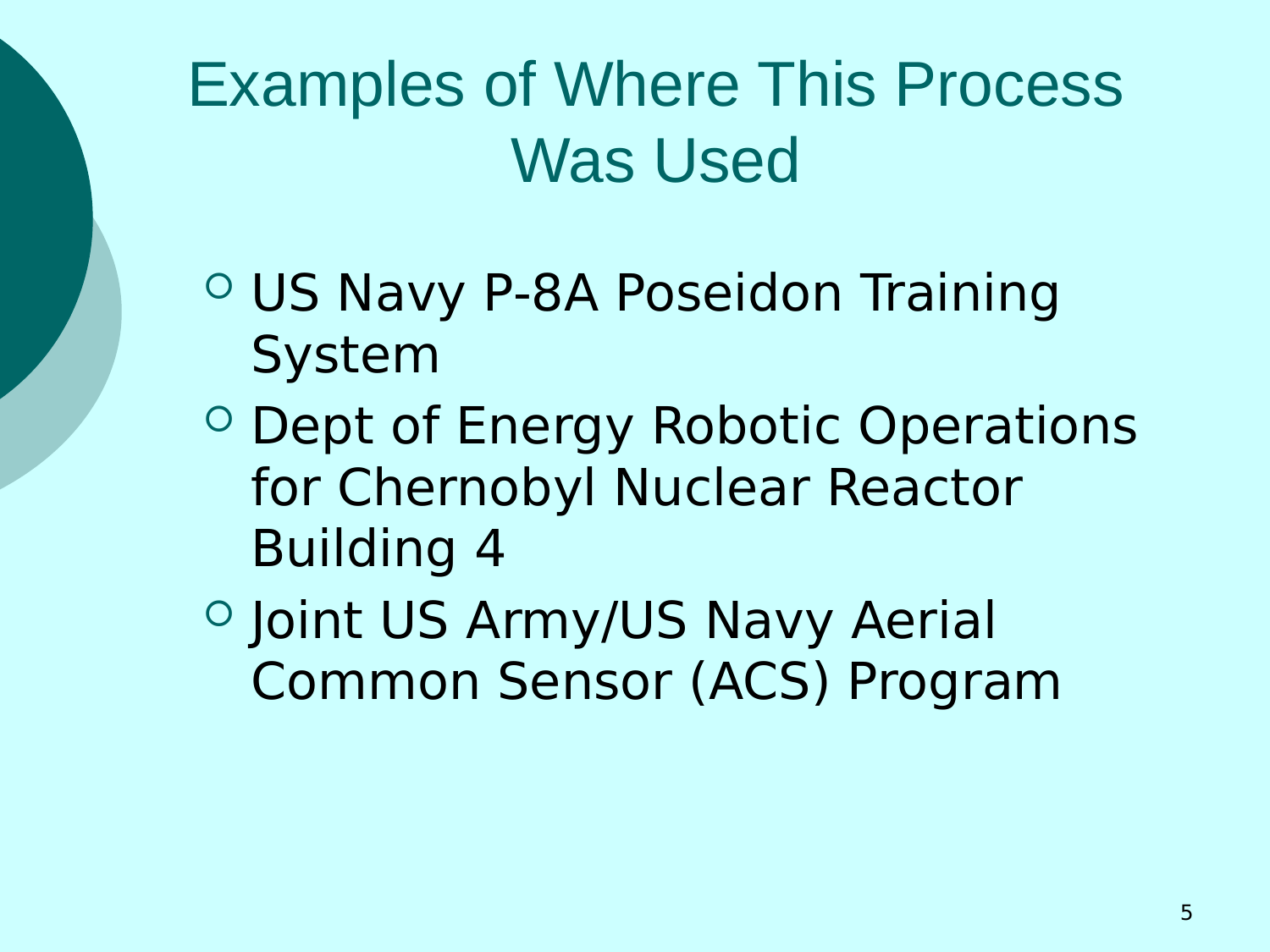

# Examples of Where This Process Was Used
US Navy P-8A Poseidon Training System
Dept of Energy Robotic Operations for Chernobyl Nuclear Reactor Building 4
Joint US Army/US Navy Aerial Common Sensor (ACS) Program

5